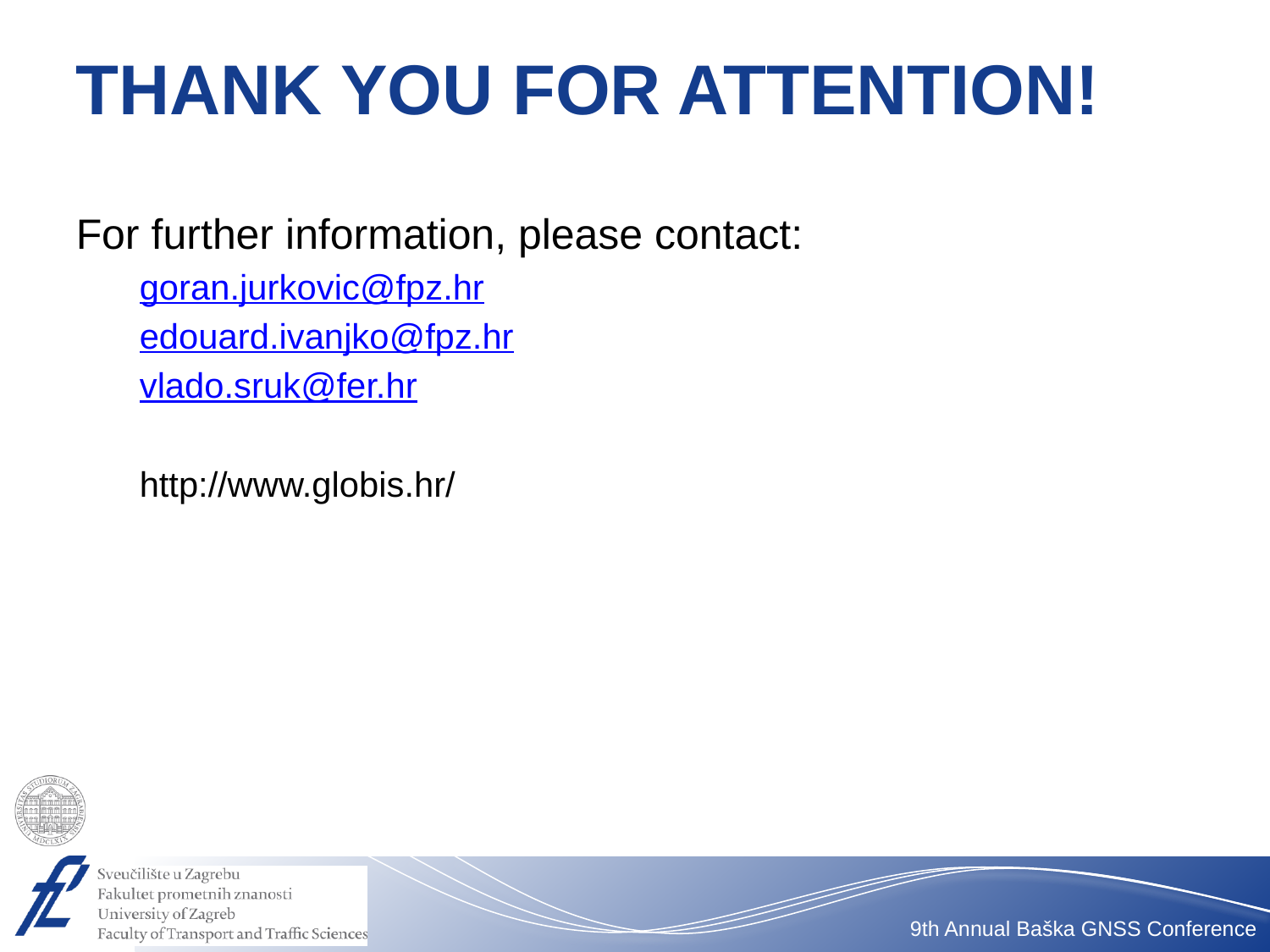

# Thank you for attention!
For further information, please contact:
goran.jurkovic@fpz.hr
edouard.ivanjko@fpz.hr
vlado.sruk@fer.hr

http://www.globis.hr/